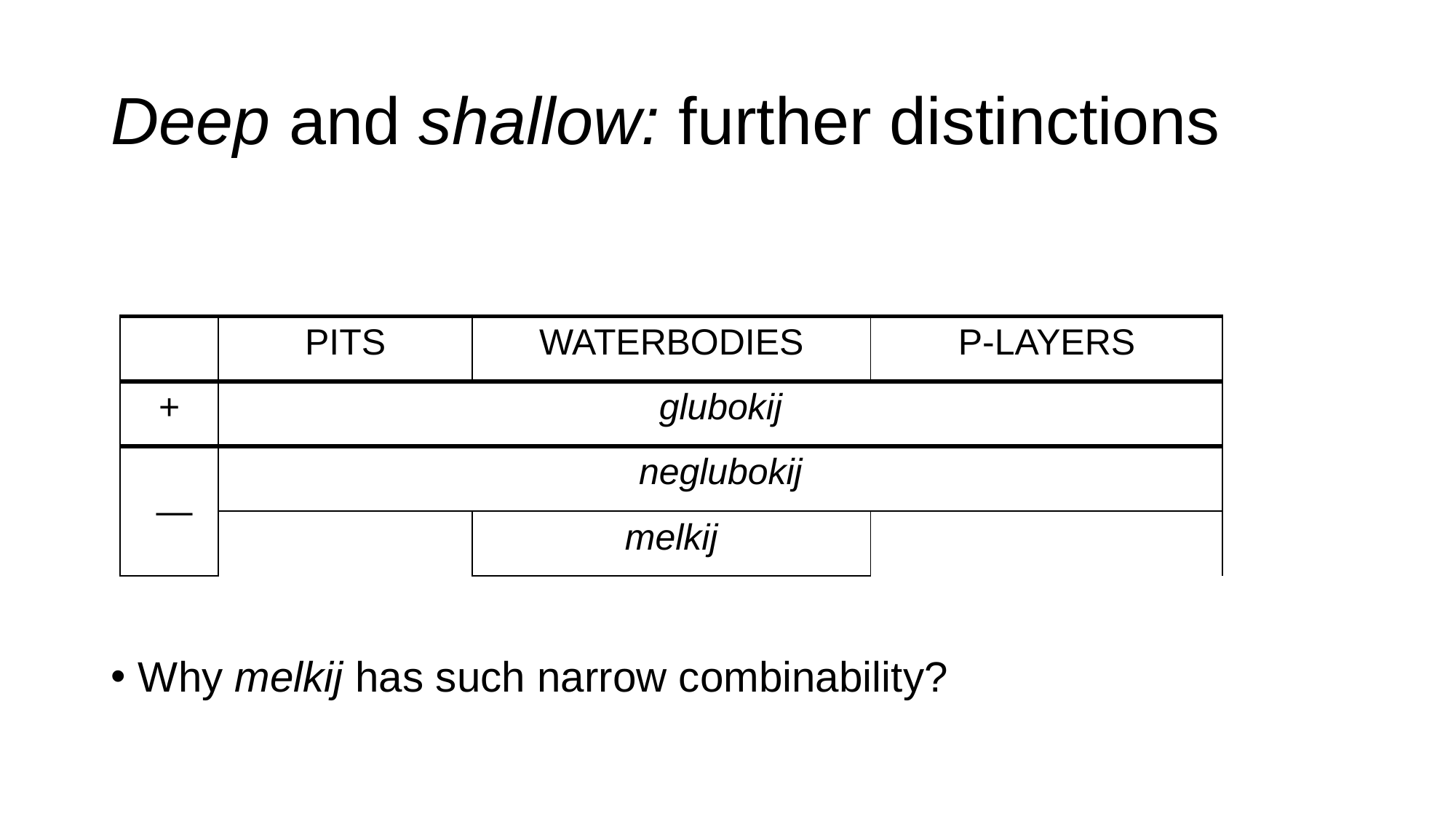

# Deep and shallow: further distinctions

Why melkij has such narrow combinability?
|  | pits | waterbodies | P-layers |
| --- | --- | --- | --- |
| + | glubokij |  |  |
| — | neglubokij |  |  |
|  |  | melkij |  |